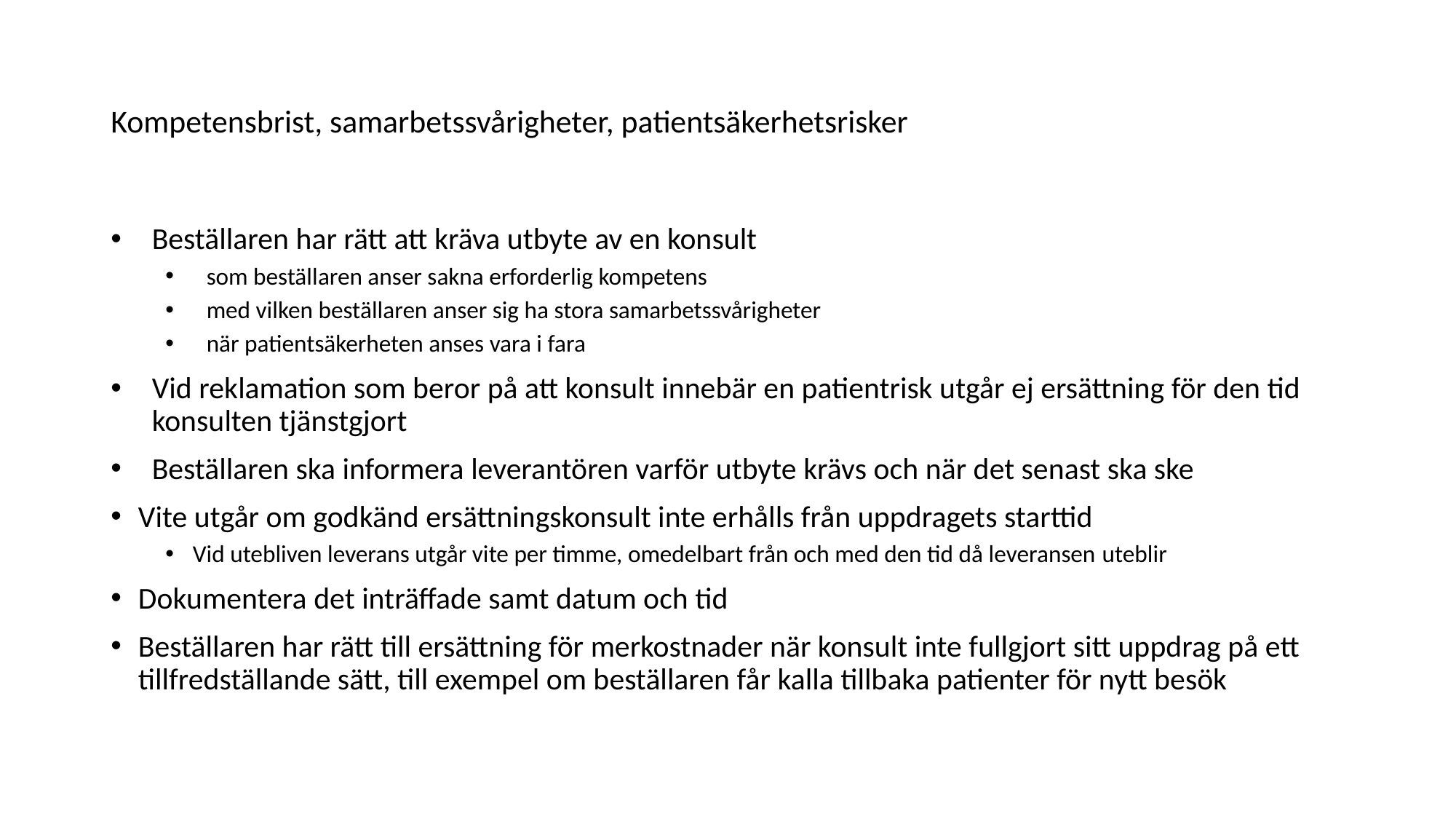

# Kompetensbrist, samarbetssvårigheter, patientsäkerhetsrisker
Beställaren har rätt att kräva utbyte av en konsult
som beställaren anser sakna erforderlig kompetens
med vilken beställaren anser sig ha stora samarbetssvårigheter
när patientsäkerheten anses vara i fara
Vid reklamation som beror på att konsult innebär en patientrisk utgår ej ersättning för den tid konsulten tjänstgjort
Beställaren ska informera leverantören varför utbyte krävs och när det senast ska ske
Vite utgår om godkänd ersättningskonsult inte erhålls från uppdragets starttid
Vid utebliven leverans utgår vite per timme, omedelbart från och med den tid då leveransen uteblir
Dokumentera det inträffade samt datum och tid
Beställaren har rätt till ersättning för merkostnader när konsult inte fullgjort sitt uppdrag på ett tillfredställande sätt, till exempel om beställaren får kalla tillbaka patienter för nytt besök